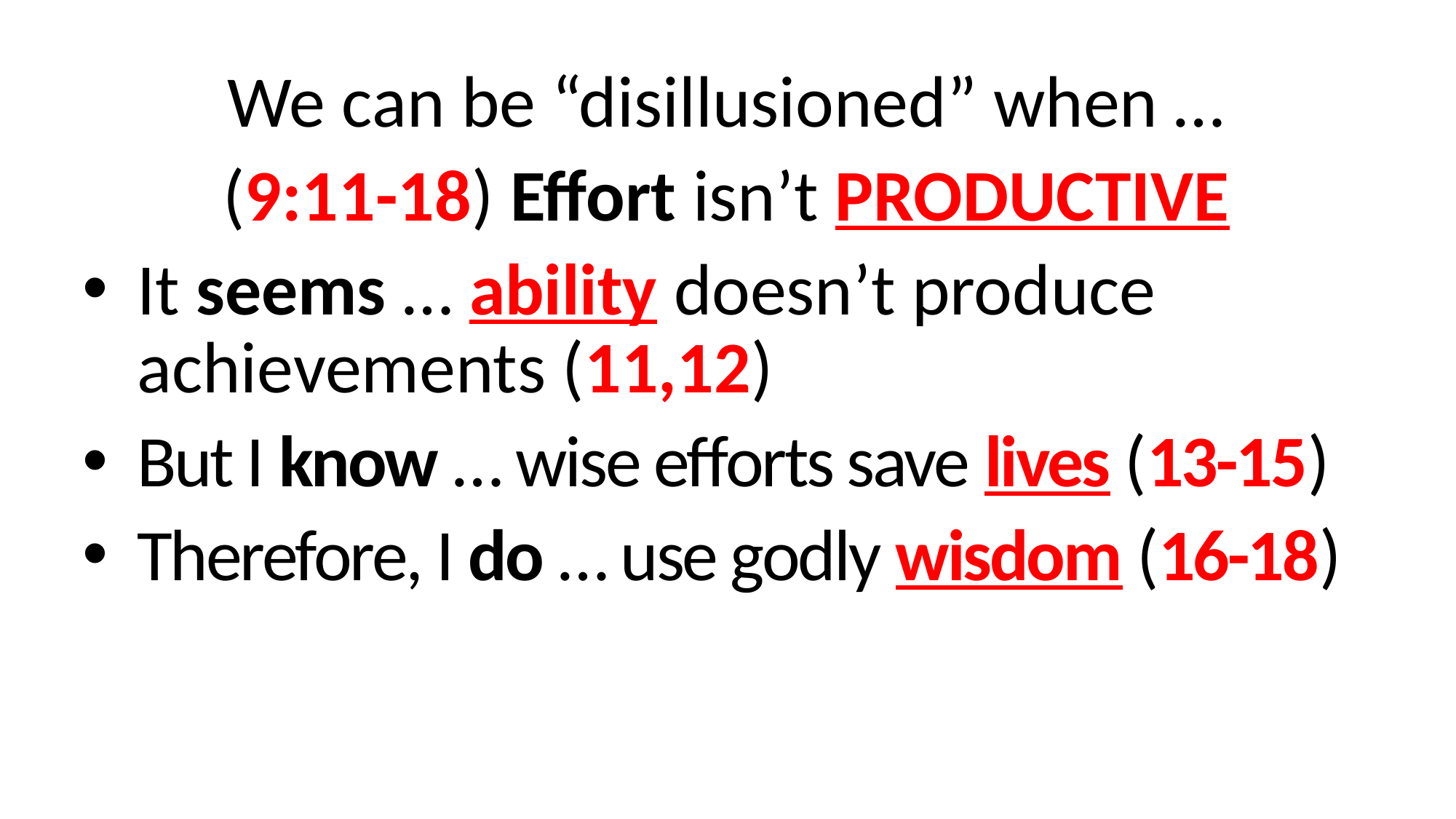

We can be “disillusioned” when …
(9:11-18) Effort isn’t PRODUCTIVE
It seems … ability doesn’t produce 	achievements (11,12)
But I know … wise efforts save lives (13-15)
Therefore, I do … use godly wisdom (16-18)